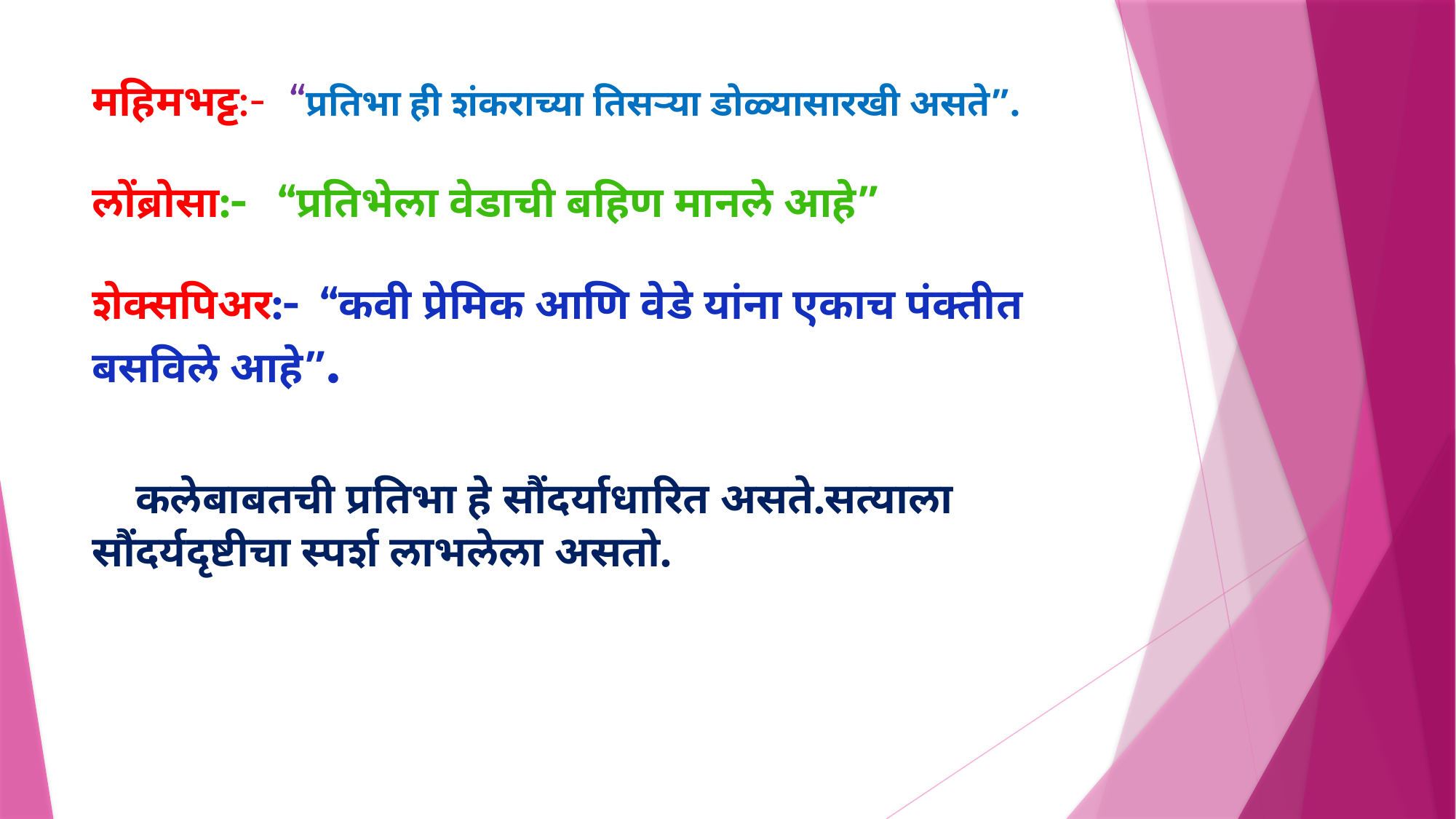

# महिमभट्ट:-  “प्रतिभा ही शंकराच्या तिसऱ्या डोळ्यासारखी असते”. लोंब्रोसा:-   “प्रतिभेला वेडाची बहिण मानले आहे” शेक्सपिअर:-  “कवी प्रेमिक आणि वेडे यांना एकाच पंक्तीत बसविले आहे”. कलेबाबतची प्रतिभा हे सौंदर्याधारित असते.सत्याला सौंदर्यदृष्टीचा स्पर्श लाभलेला असतो.